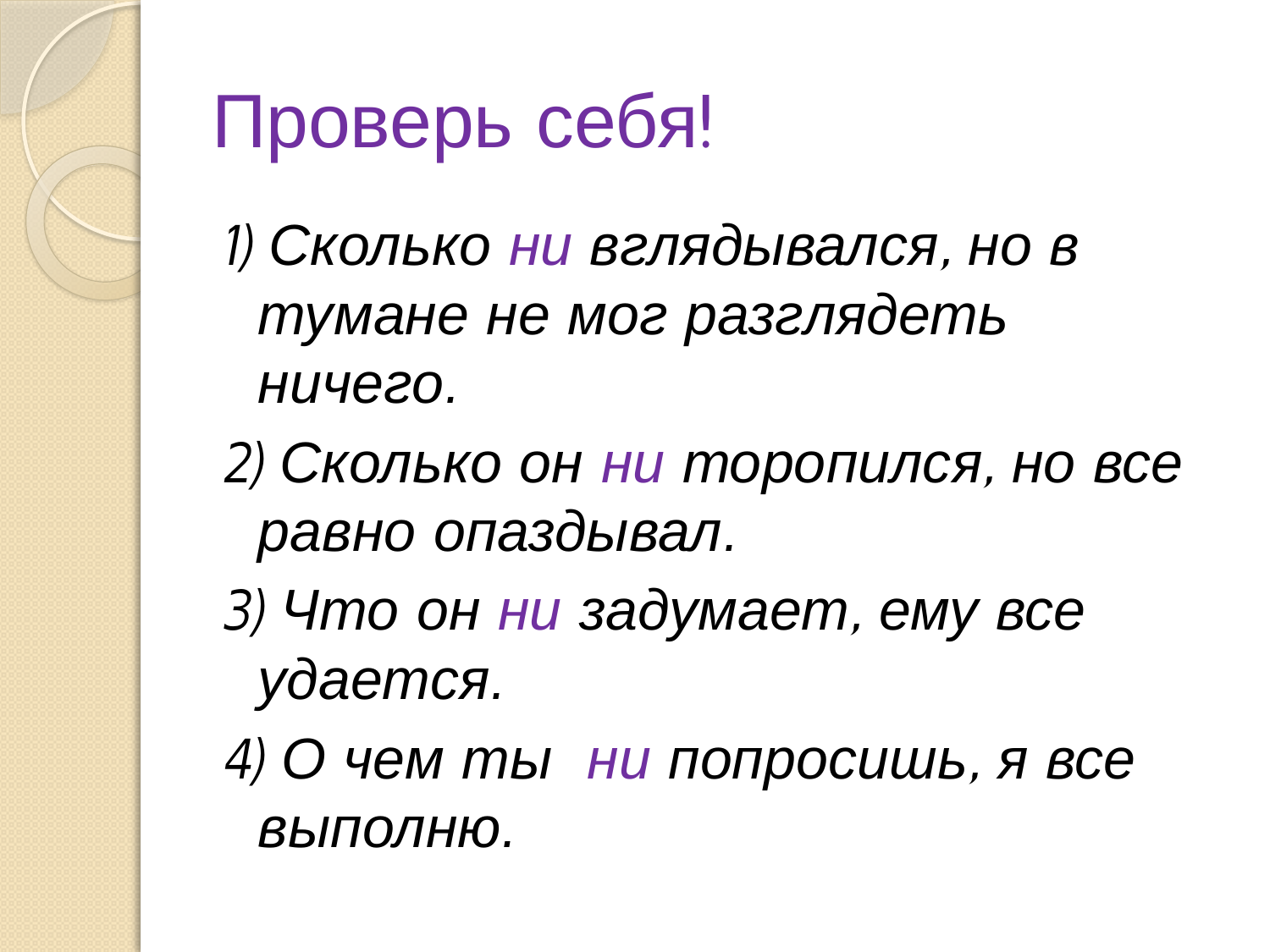

# Проверь себя!
1) Сколько ни вглядывался, но в тумане не мог разглядеть ничего.
2) Сколько он ни торопился, но все равно опаздывал.
3) Что он ни задумает, ему все удается.
4) О чем ты  ни попросишь, я все выполню.